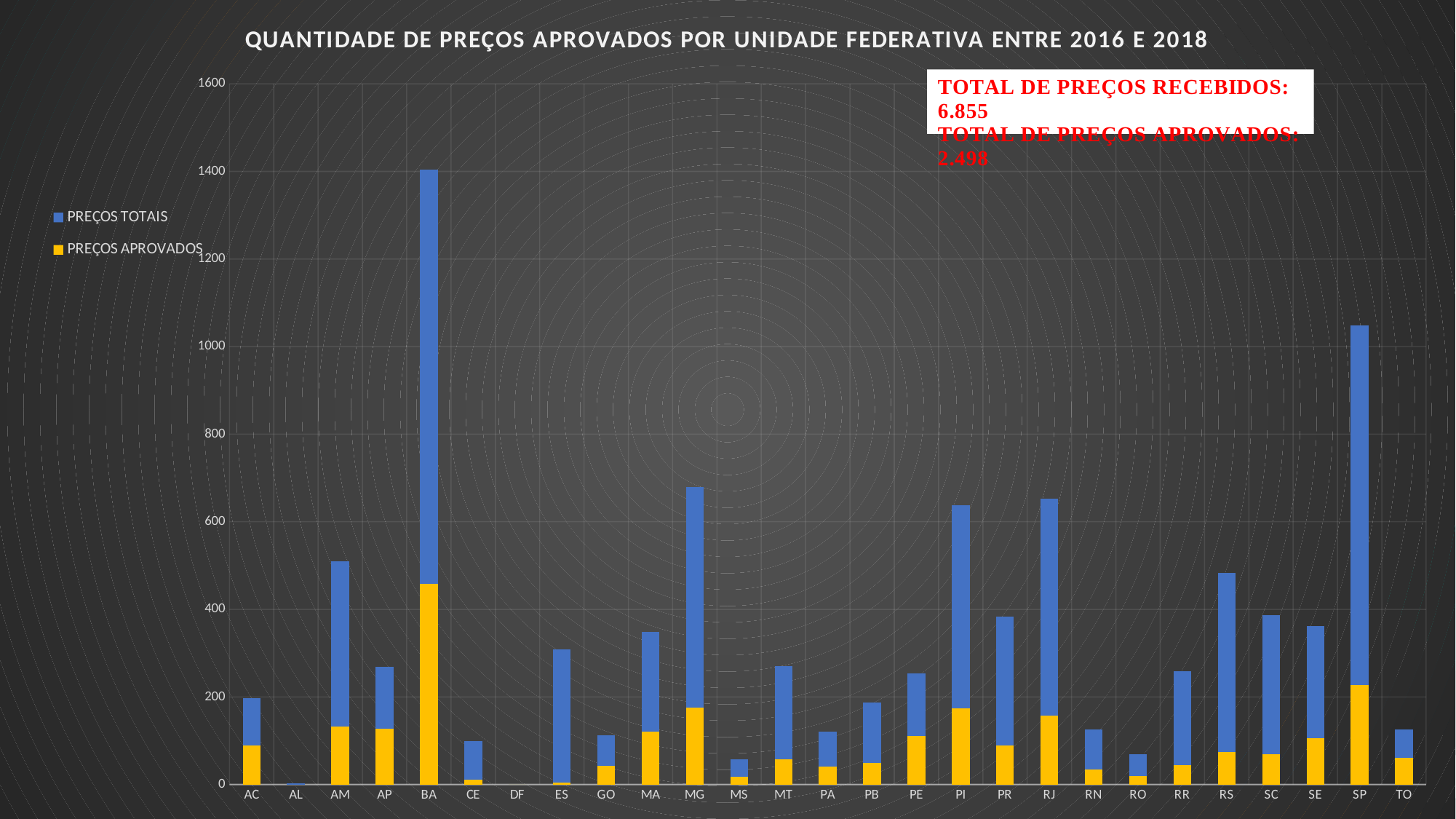

### Chart: QUANTIDADE DE PREÇOS APROVADOS POR UNIDADE FEDERATIVA ENTRE 2016 E 2018

| Category |  |  |
|---|---|---|
| AC | 90.0 | 108.0 |
| AL | 0.0 | 2.0 |
| AM | 132.0 | 377.0 |
| AP | 128.0 | 140.0 |
| BA | 458.0 | 947.0 |
| CE | 11.0 | 89.0 |
| DF | 0.0 | 0.0 |
| ES | 5.0 | 303.0 |
| GO | 43.0 | 69.0 |
| MA | 121.0 | 227.0 |
| MG | 175.0 | 505.0 |
| MS | 17.0 | 41.0 |
| MT | 58.0 | 213.0 |
| PA | 41.0 | 79.0 |
| PB | 50.0 | 138.0 |
| PE | 110.0 | 144.0 |
| PI | 174.0 | 463.0 |
| PR | 89.0 | 295.0 |
| RJ | 158.0 | 494.0 |
| RN | 34.0 | 91.0 |
| RO | 20.0 | 49.0 |
| RR | 45.0 | 214.0 |
| RS | 75.0 | 408.0 |
| SC | 70.0 | 317.0 |
| SE | 106.0 | 256.0 |
| SP | 227.0 | 821.0 |
| TO | 61.0 | 65.0 |